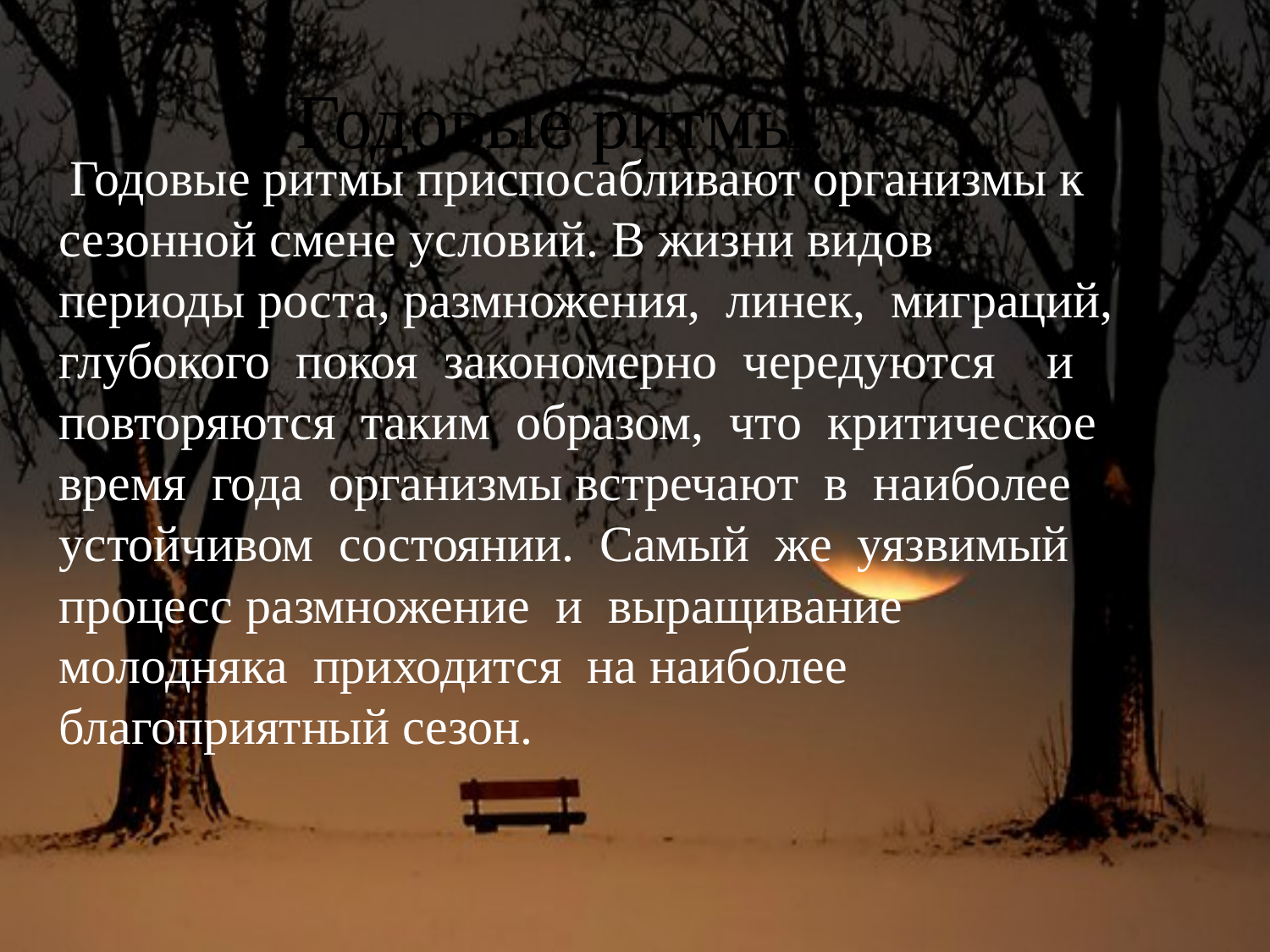

Годовые ритмы.
     Годовые ритмы приспосабливают организмы к сезонной смене условий. В жизни видов периоды роста, размножения,  линек,  миграций,  глубокого  покоя  закономерно  чередуются    и  повторяются  таким  образом,  что  критическое  время  года  организмы встречают  в  наиболее  устойчивом  состоянии.  Самый  же  уязвимый    процесс размножение  и  выращивание  молодняка  приходится  на наиболее благоприятный сезон.